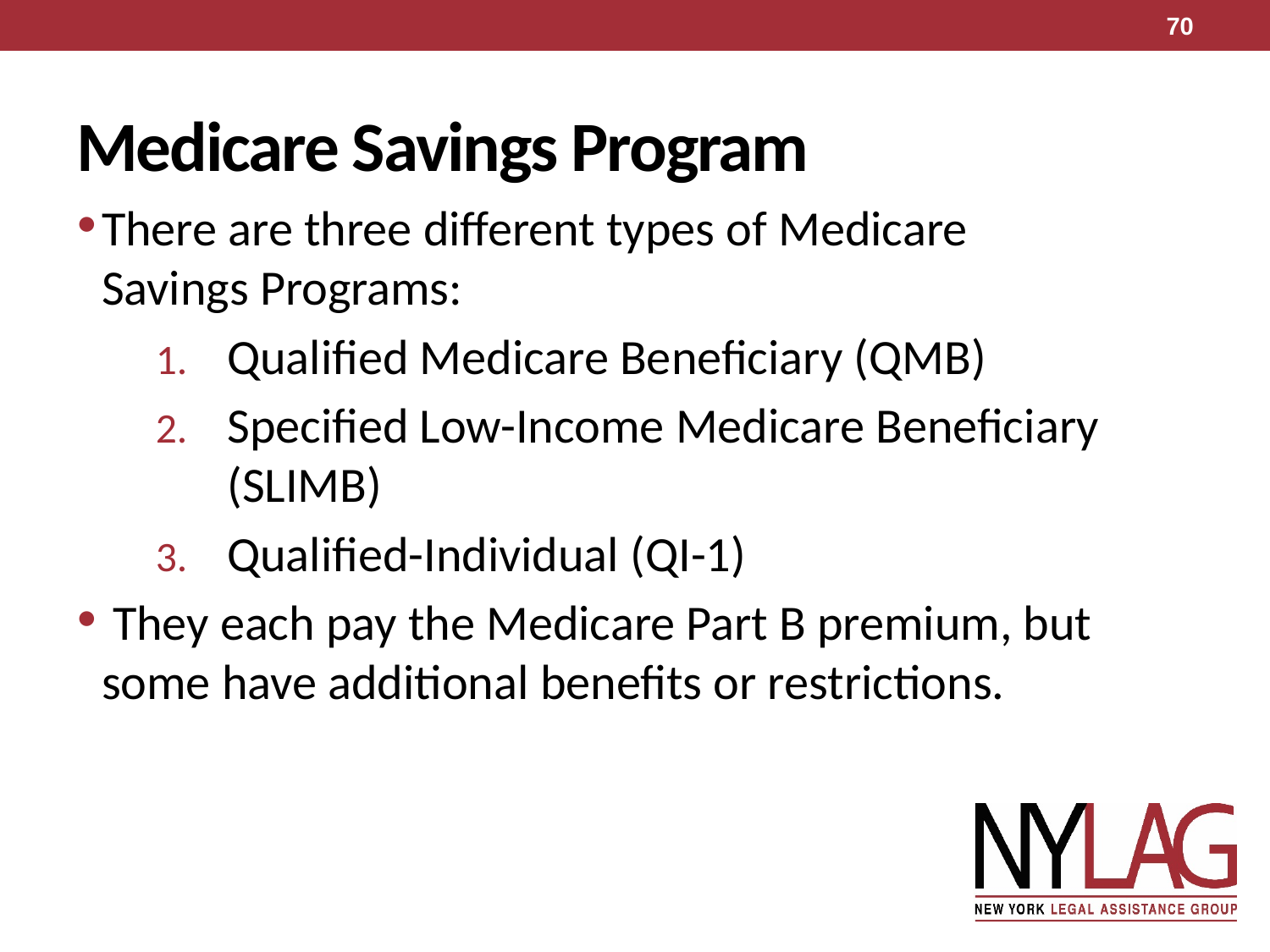

70
# Medicare Savings Program
There are three different types of Medicare Savings Programs:
Qualified Medicare Beneficiary (QMB)
Specified Low-Income Medicare Beneficiary (SLIMB)
Qualified-Individual (QI-1)
 They each pay the Medicare Part B premium, but some have additional benefits or restrictions.